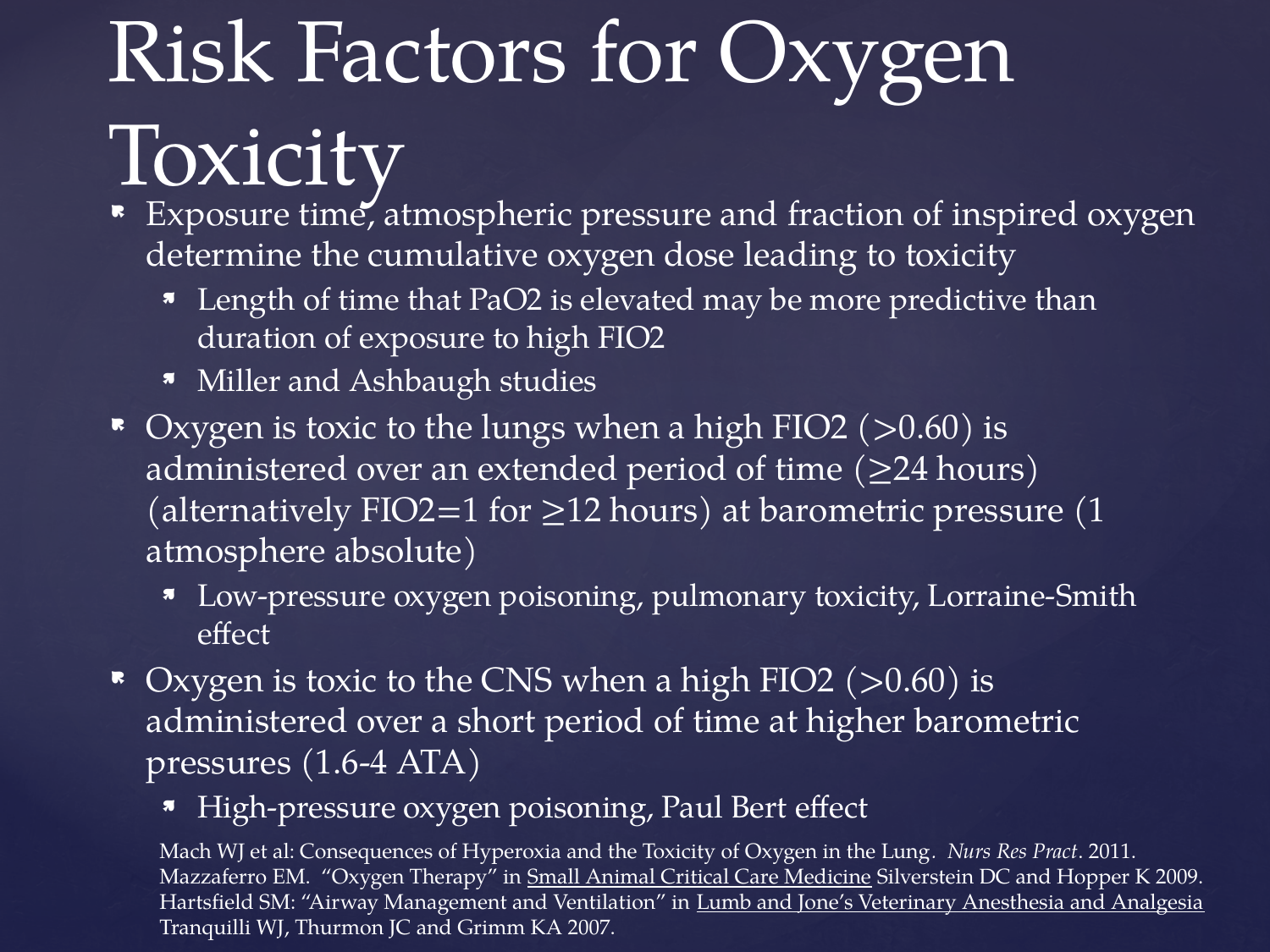

# Risk Factors for Oxygen Toxicity
Exposure time, atmospheric pressure and fraction of inspired oxygen determine the cumulative oxygen dose leading to toxicity
Length of time that PaO2 is elevated may be more predictive than duration of exposure to high FIO2
Miller and Ashbaugh studies
Oxygen is toxic to the lungs when a high FIO2 (>0.60) is administered over an extended period of time (≥24 hours) (alternatively FIO2=1 for ≥12 hours) at barometric pressure (1 atmosphere absolute)
Low-pressure oxygen poisoning, pulmonary toxicity, Lorraine-Smith effect
Oxygen is toxic to the CNS when a high FIO2 (>0.60) is administered over a short period of time at higher barometric pressures (1.6-4 ATA)
High-pressure oxygen poisoning, Paul Bert effect
Mach WJ et al: Consequences of Hyperoxia and the Toxicity of Oxygen in the Lung.  Nurs Res Pract. 2011.
Mazzaferro EM.  “Oxygen Therapy” in Small Animal Critical Care Medicine Silverstein DC and Hopper K 2009.
Hartsfield SM: “Airway Management and Ventilation” in Lumb and Jone’s Veterinary Anesthesia and Analgesia
Tranquilli WJ, Thurmon JC and Grimm KA 2007.